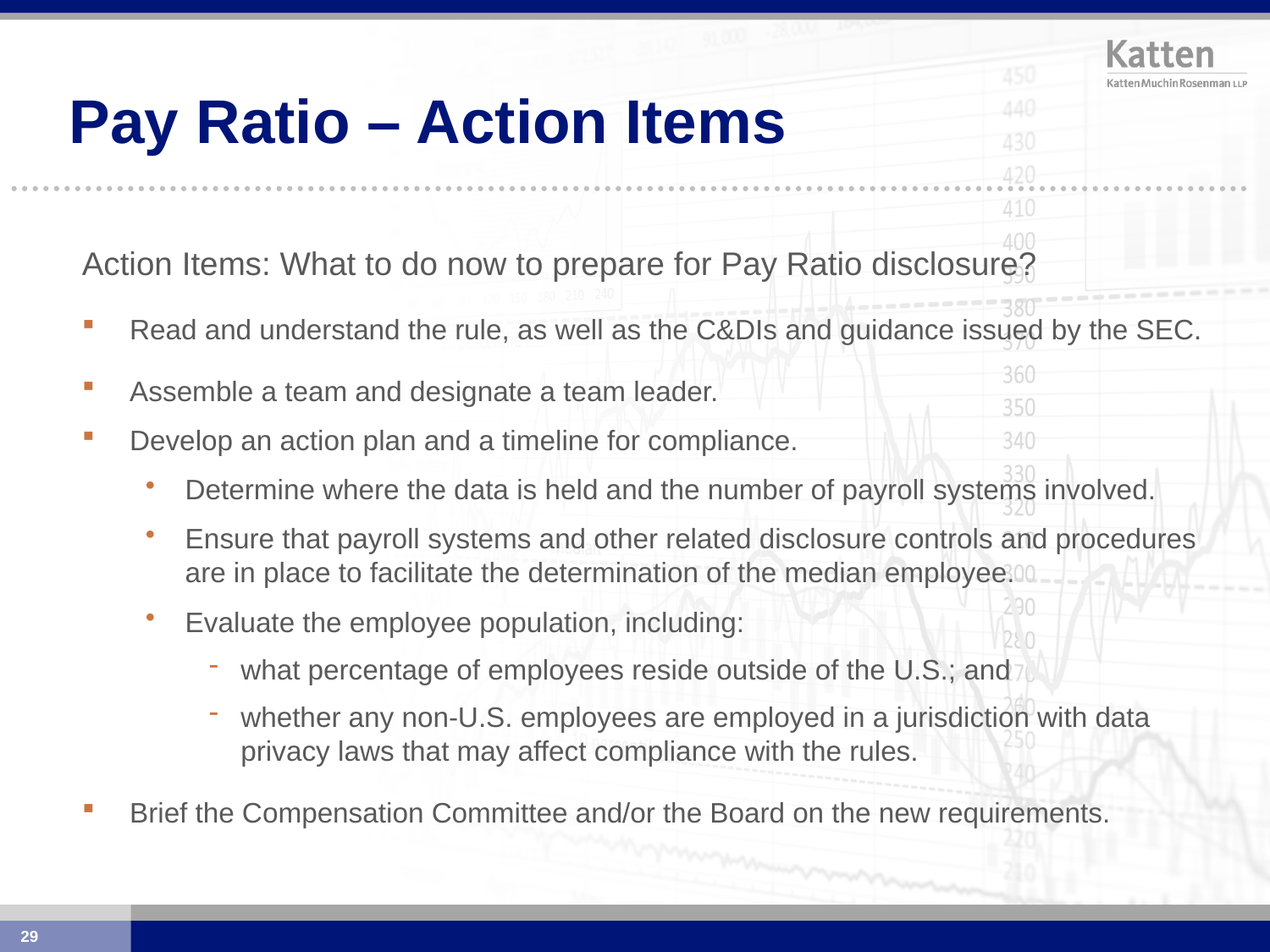

# Pay Ratio – Action Items
Action Items: What to do now to prepare for Pay Ratio disclosure?
Read and understand the rule, as well as the C&DIs and guidance issued by the SEC.
Assemble a team and designate a team leader.
Develop an action plan and a timeline for compliance.
Determine where the data is held and the number of payroll systems involved.
Ensure that payroll systems and other related disclosure controls and procedures are in place to facilitate the determination of the median employee.
Evaluate the employee population, including:
what percentage of employees reside outside of the U.S.; and
whether any non-U.S. employees are employed in a jurisdiction with data privacy laws that may affect compliance with the rules.
Brief the Compensation Committee and/or the Board on the new requirements.